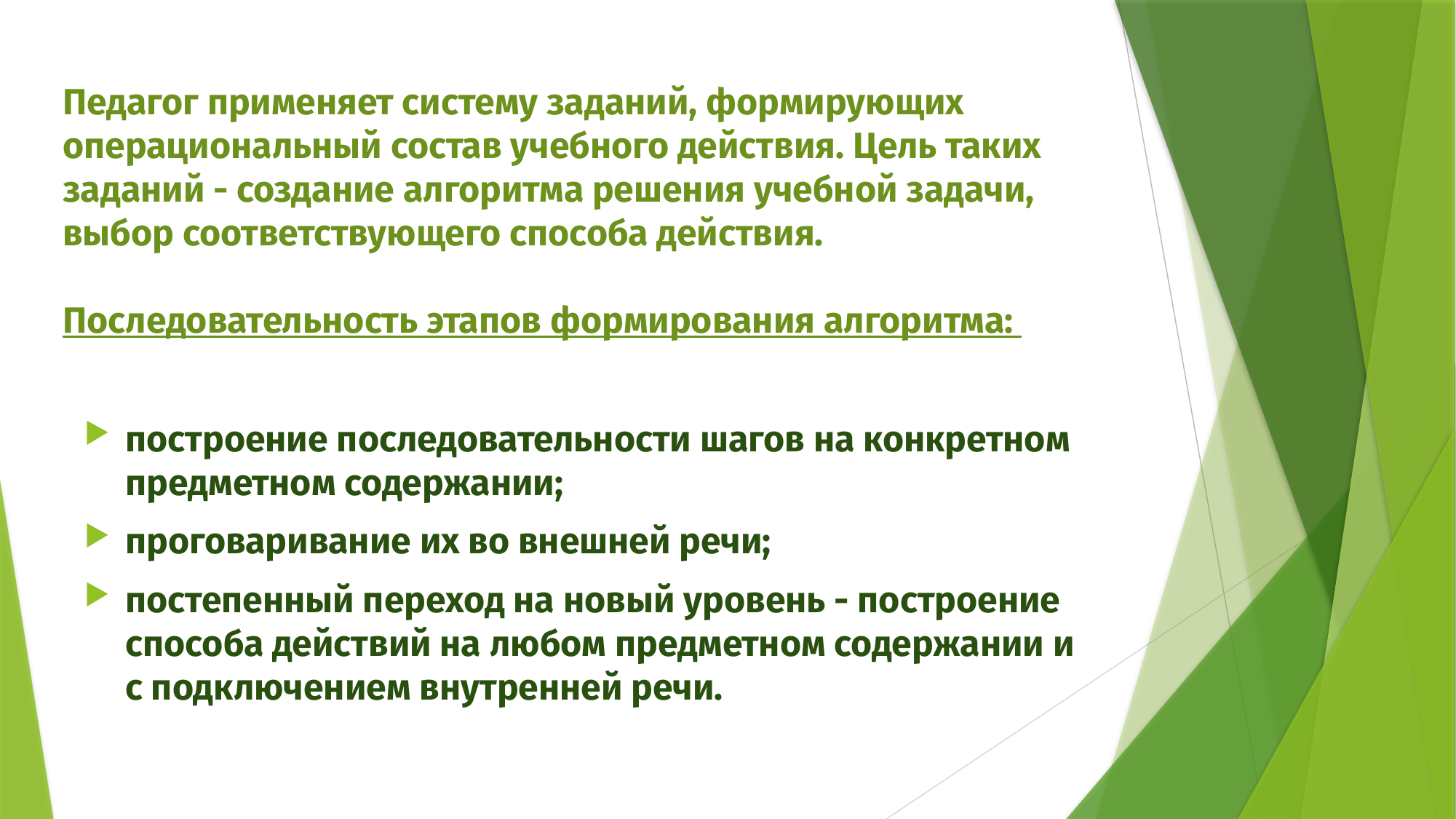

# Педагог применяет систему заданий, формирующих операциональный состав учебного действия. Цель таких заданий - создание алгоритма решения учебной задачи, выбор соответствующего способа действия. Последовательность этапов формирования алгоритма:
построение последовательности шагов на конкретном предметном содержании;
проговаривание их во внешней речи;
постепенный переход на новый уровень - построение способа действий на любом предметном содержании и с подключением внутренней речи.